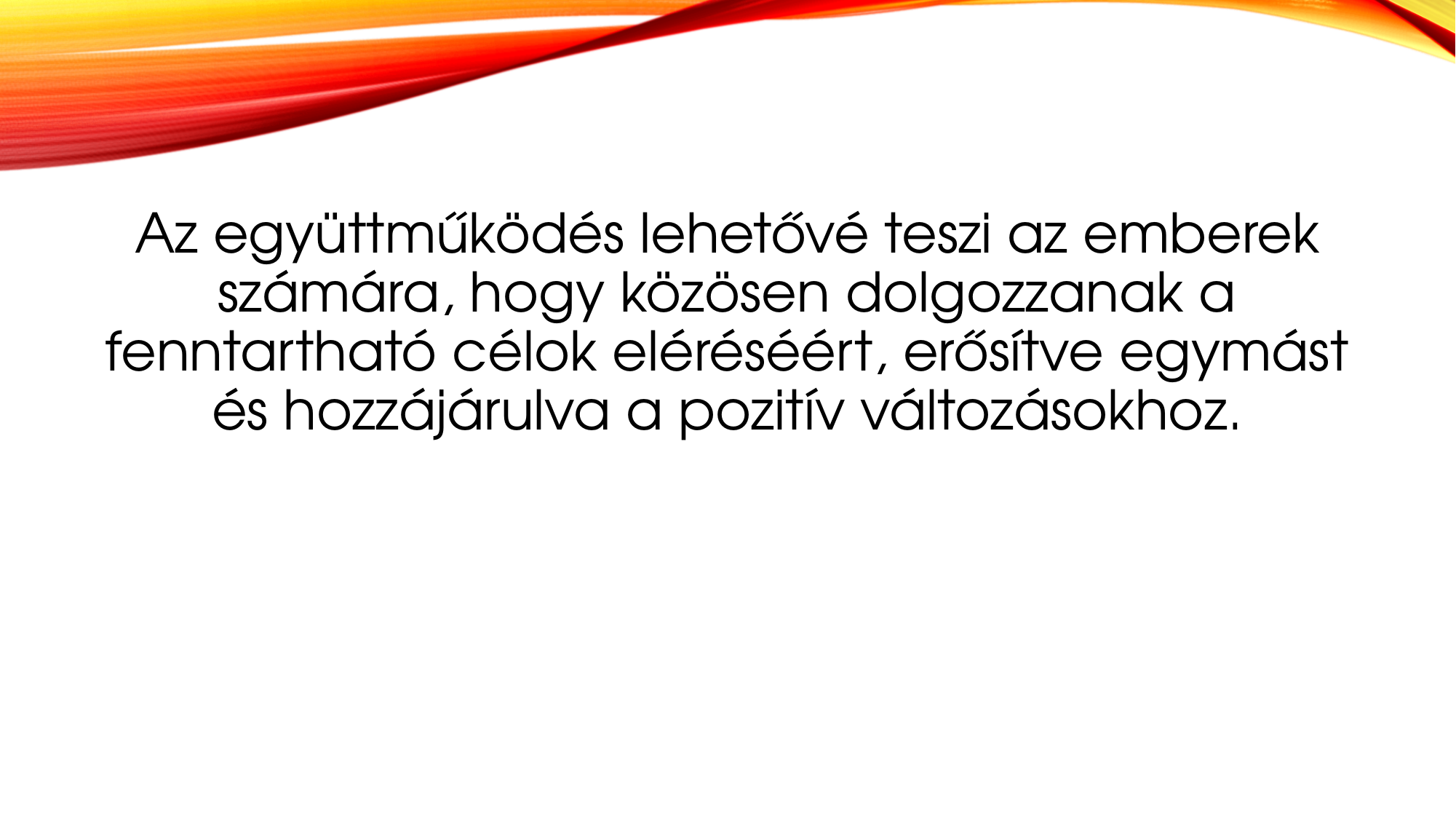

Az együttműködés lehetővé teszi az emberek számára, hogy közösen dolgozzanak a fenntartható célok eléréséért, erősítve egymást és hozzájárulva a pozitív változásokhoz.